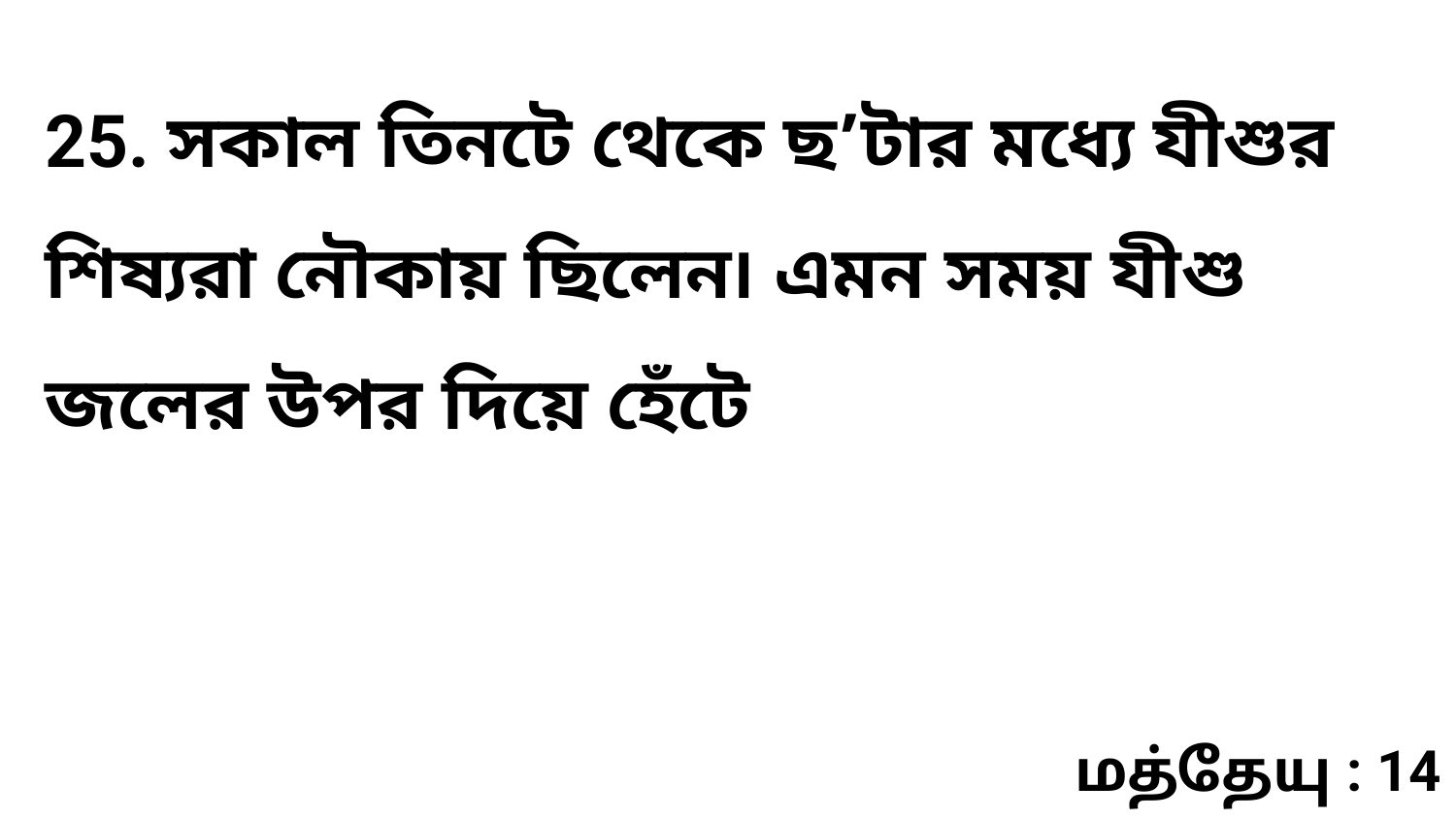

25. সকাল তিনটে থেকে ছ’টার মধ্যে যীশুর শিষ্যরা নৌকায় ছিলেন৷ এমন সময় যীশু জলের উপর দিয়ে হেঁটে
மத்தேயு : 14